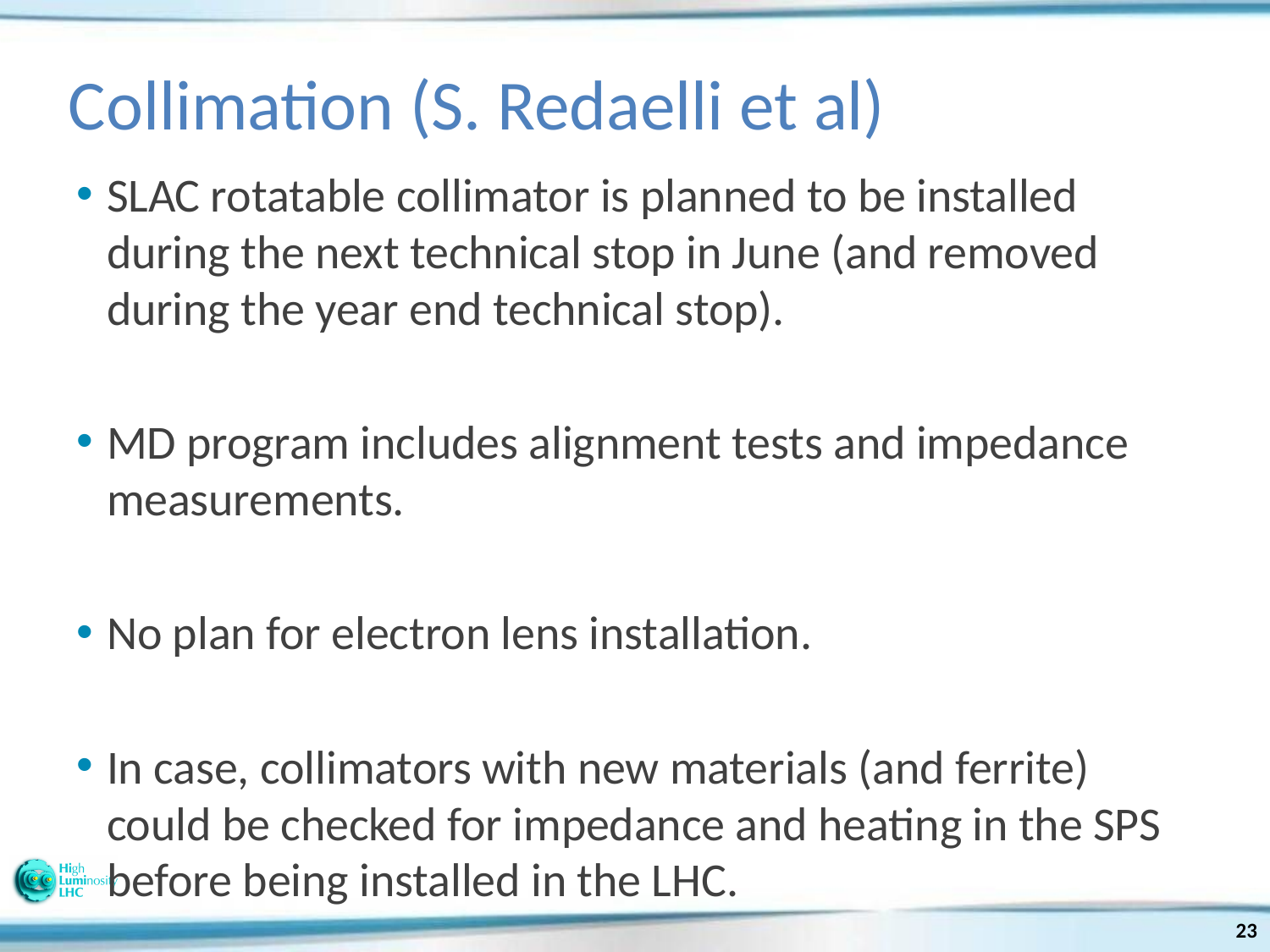

# Collimation (S. Redaelli et al)
SLAC rotatable collimator is planned to be installed during the next technical stop in June (and removed during the year end technical stop).

MD program includes alignment tests and impedance measurements.

No plan for electron lens installation.

In case, collimators with new materials (and ferrite) could be checked for impedance and heating in the SPS before being installed in the LHC.

23